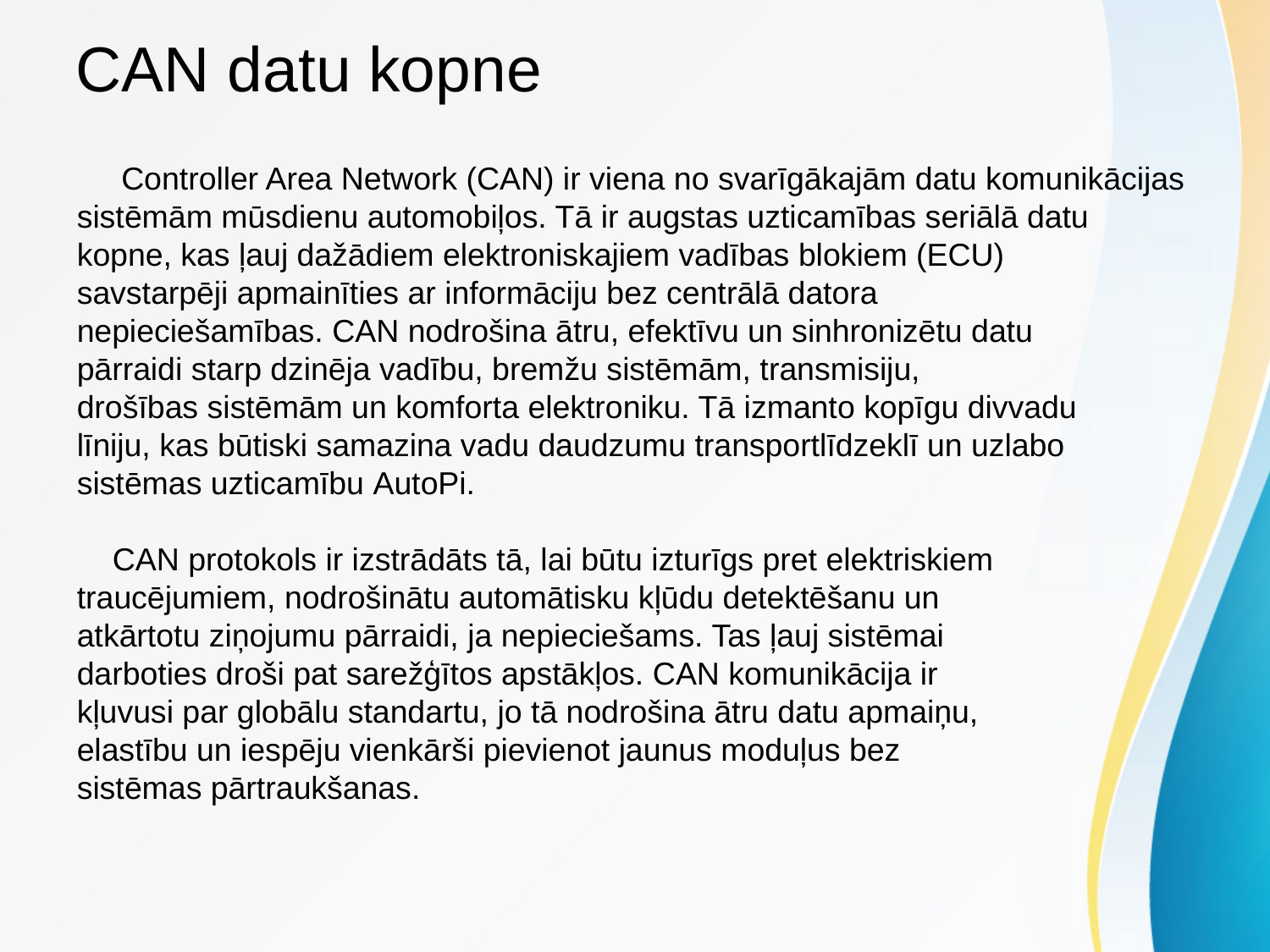

# CAN datu kopne
     Controller Area Network (CAN) ir viena no svarīgākajām datu komunikācijas
sistēmām mūsdienu automobiļos. Tā ir augstas uzticamības seriālā datu
kopne, kas ļauj dažādiem elektroniskajiem vadības blokiem (ECU)
savstarpēji apmainīties ar informāciju bez centrālā datora
nepieciešamības. CAN nodrošina ātru, efektīvu un sinhronizētu datu
pārraidi starp dzinēja vadību, bremžu sistēmām, transmisiju,
drošības sistēmām un komforta elektroniku. Tā izmanto kopīgu divvadu
līniju, kas būtiski samazina vadu daudzumu transportlīdzeklī un uzlabo
sistēmas uzticamību AutoPi.

    CAN protokols ir izstrādāts tā, lai būtu izturīgs pret elektriskiem
traucējumiem, nodrošinātu automātisku kļūdu detektēšanu un
atkārtotu ziņojumu pārraidi, ja nepieciešams. Tas ļauj sistēmai
darboties droši pat sarežģītos apstākļos. CAN komunikācija ir
kļuvusi par globālu standartu, jo tā nodrošina ātru datu apmaiņu,
elastību un iespēju vienkārši pievienot jaunus moduļus bez
sistēmas pārtraukšanas.